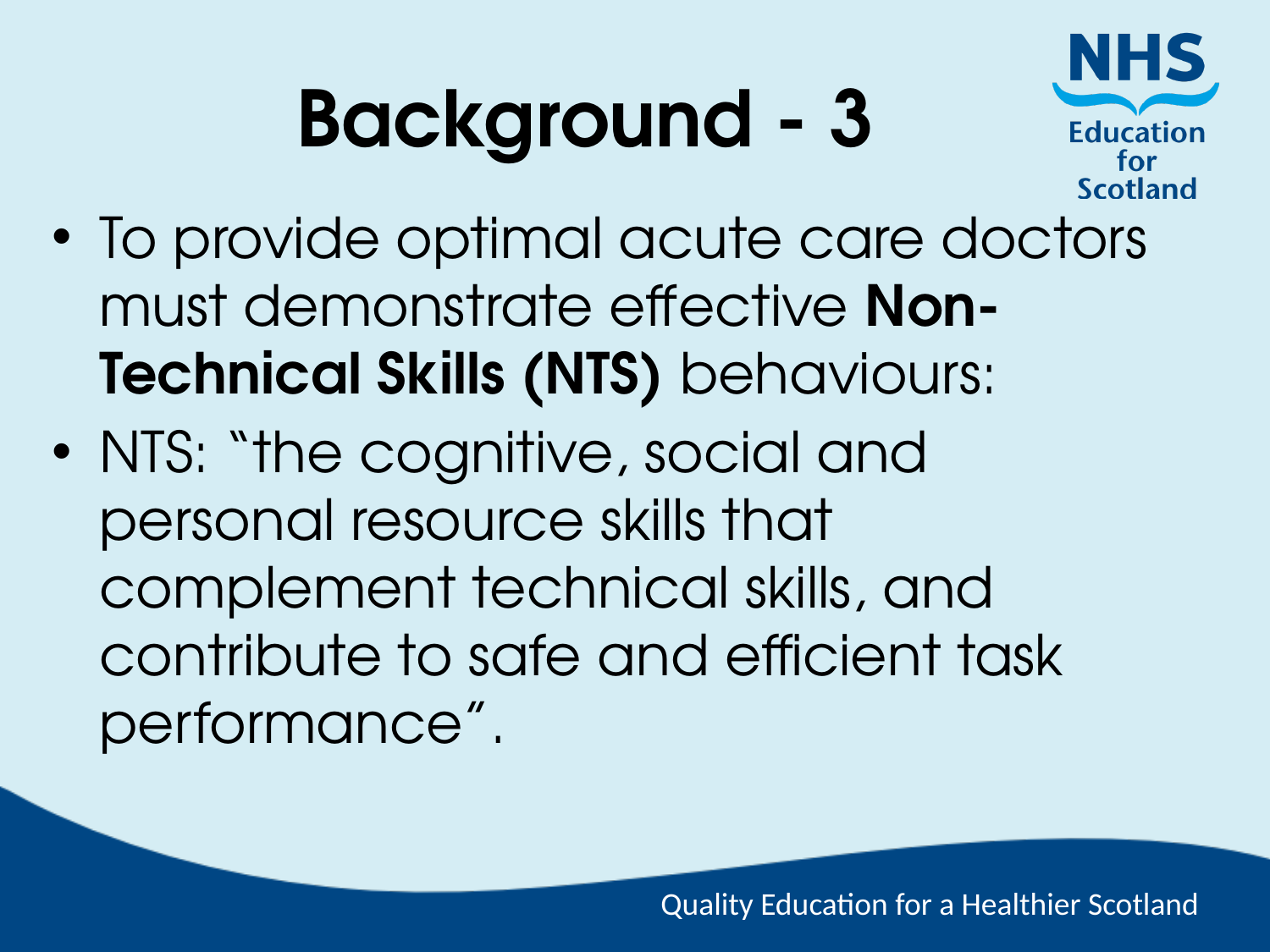

# Background - 3
To provide optimal acute care doctors must demonstrate effective Non-Technical Skills (NTS) behaviours:
NTS: “the cognitive, social and personal resource skills that complement technical skills, and contribute to safe and efficient task performance”.